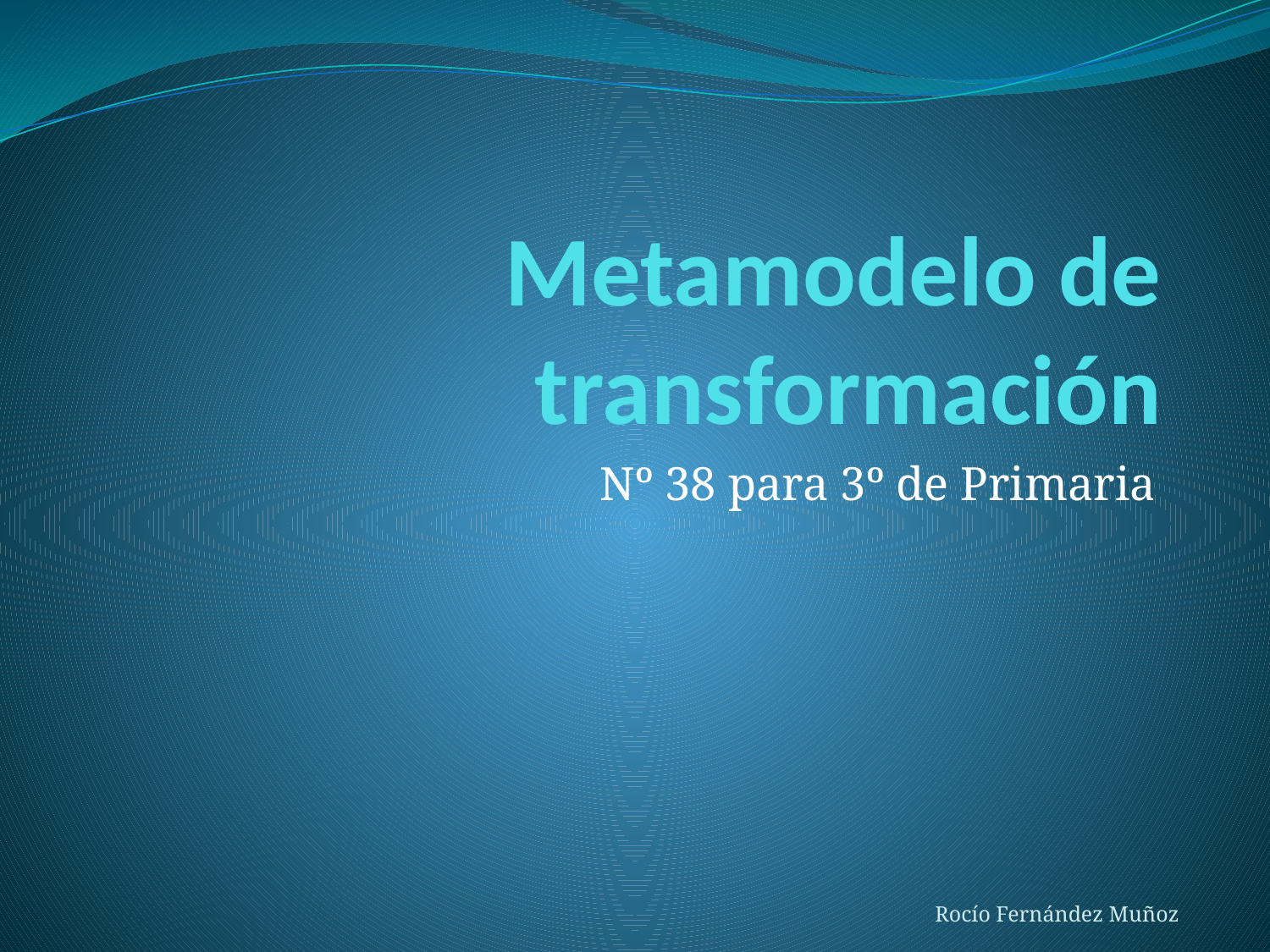

# Metamodelo de transformación
Nº 38 para 3º de Primaria
Rocío Fernández Muñoz